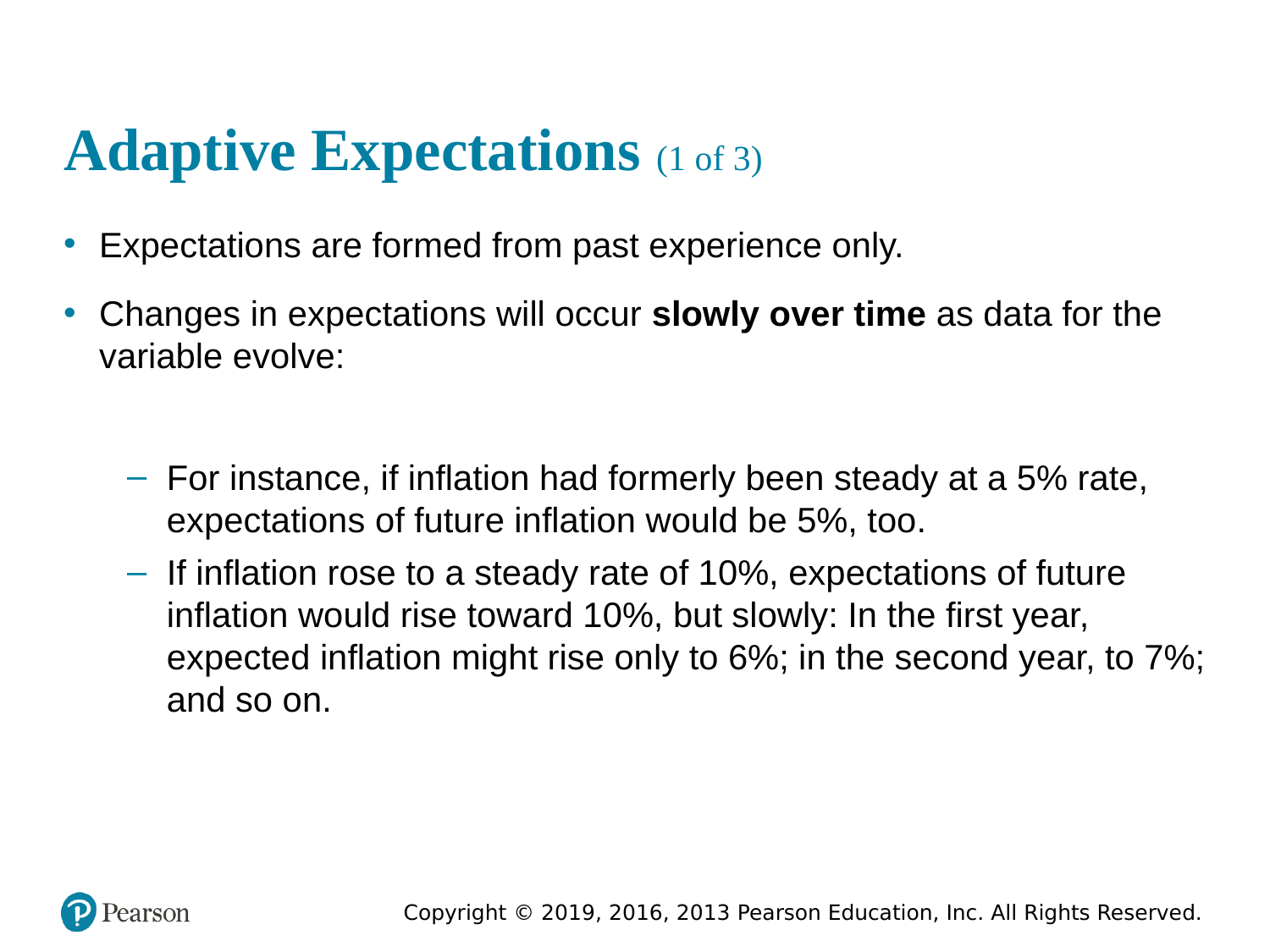

# Adaptive Expectations (1 of 3)
Expectations are formed from past experience only.
Changes in expectations will occur slowly over time as data for the variable evolve:

For instance, if inflation had formerly been steady at a 5% rate, expectations of future inflation would be 5%, too.
If inflation rose to a steady rate of 10%, expectations of future inflation would rise toward 10%, but slowly: In the first year, expected inflation might rise only to 6%; in the second year, to 7%; and so on.